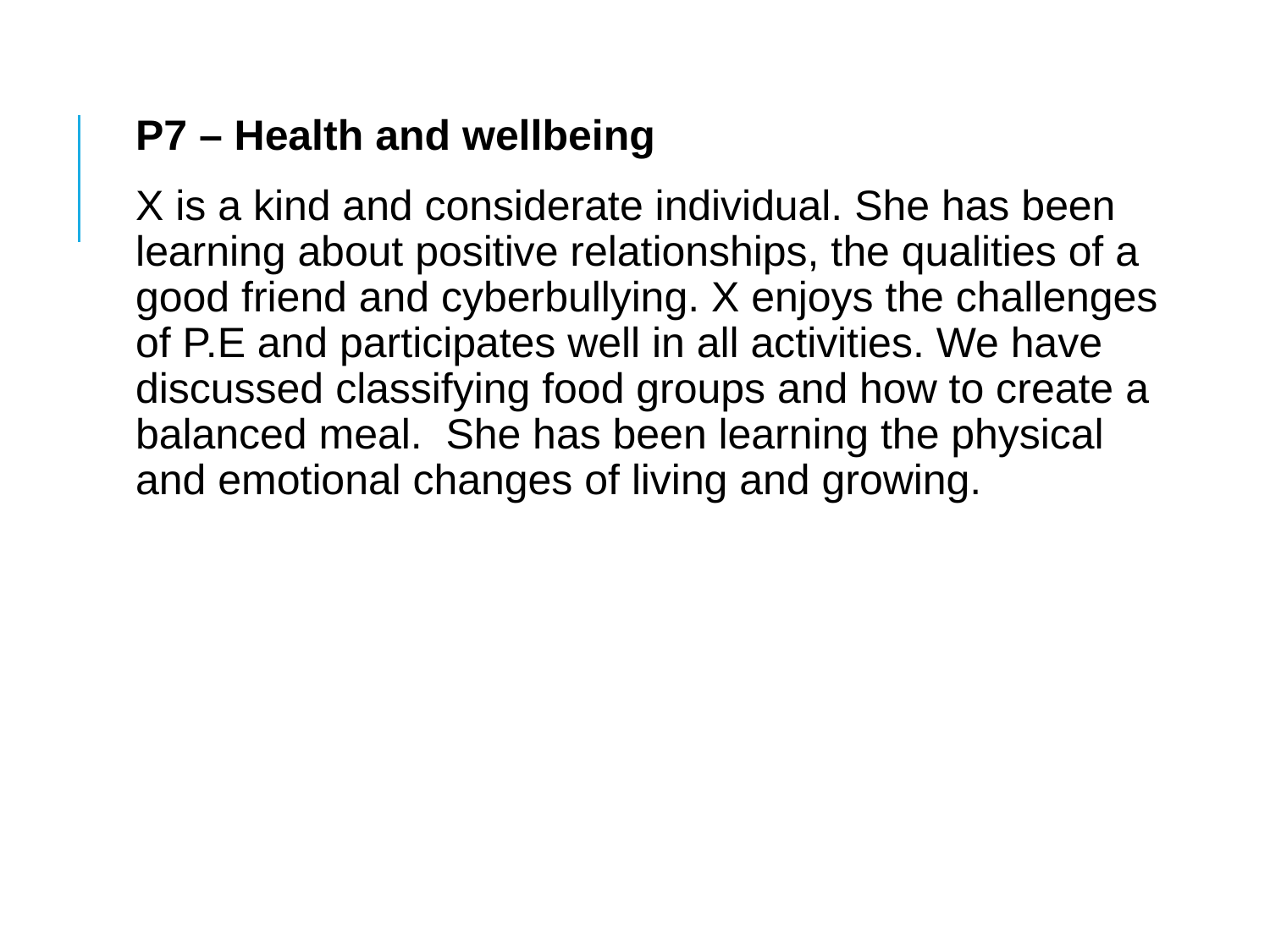

P7 – Health and wellbeing
X is a kind and considerate individual. She has been learning about positive relationships, the qualities of a good friend and cyberbullying. X enjoys the challenges of P.E and participates well in all activities. We have discussed classifying food groups and how to create a balanced meal.  She has been learning the physical and emotional changes of living and growing.